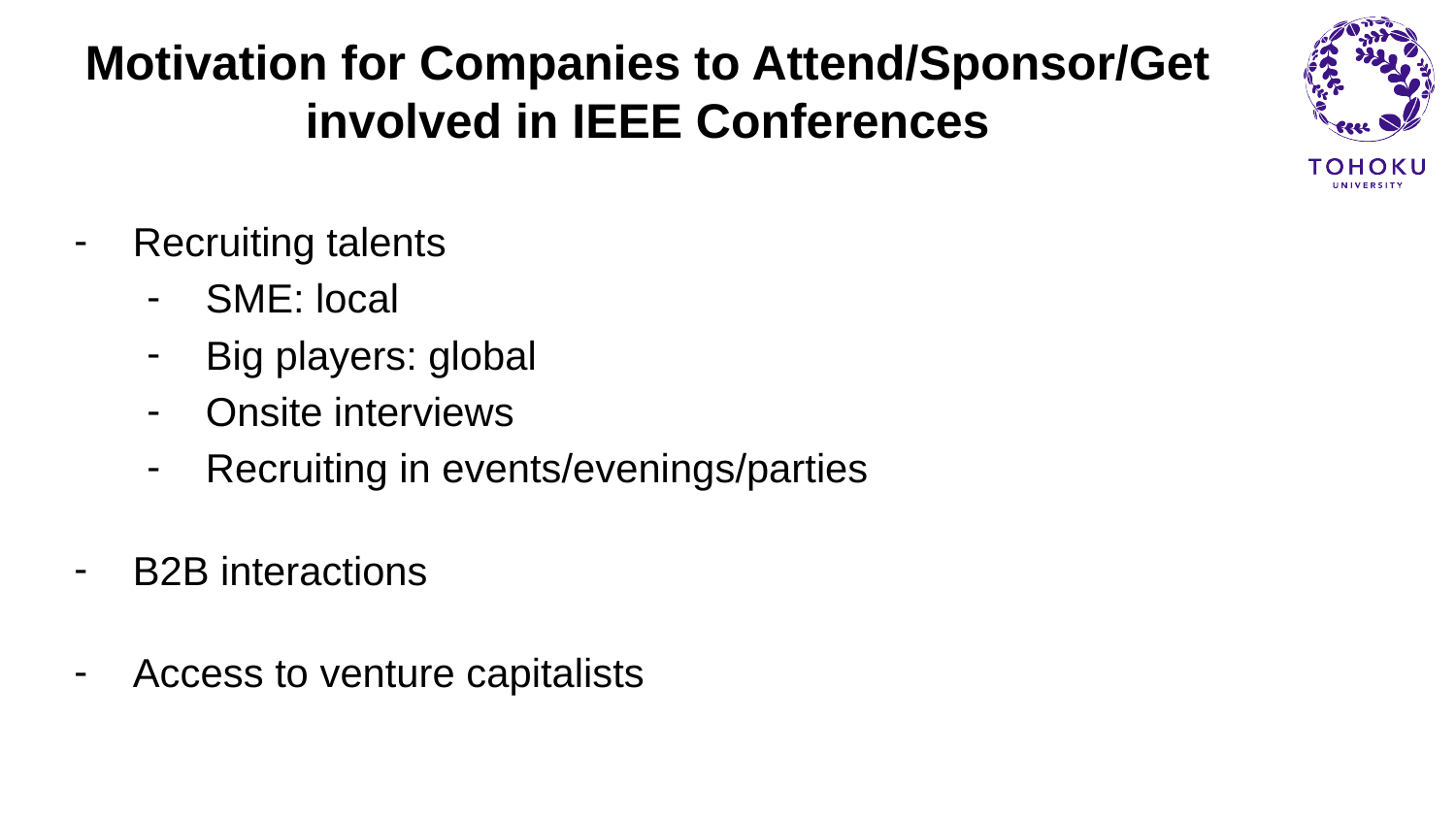

# Motivation for Companies to Attend/Sponsor/Get involved in IEEE Conferences
Recruiting talents
SME: local
Big players: global
Onsite interviews
Recruiting in events/evenings/parties

B2B interactions

Access to venture capitalists